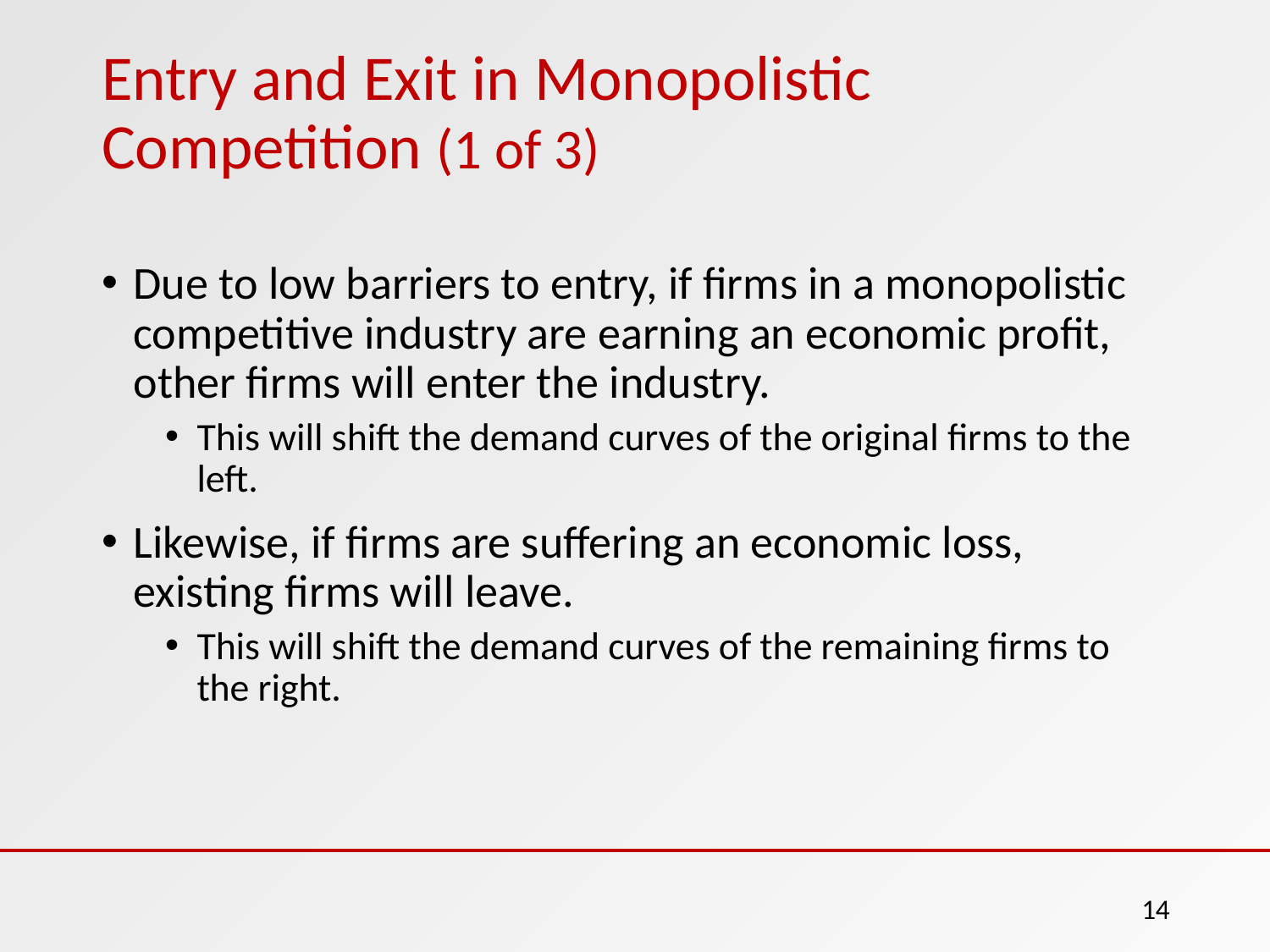

# Entry and Exit in Monopolistic Competition (1 of 3)
Due to low barriers to entry, if firms in a monopolistic competitive industry are earning an economic profit, other firms will enter the industry.
This will shift the demand curves of the original firms to the left.
Likewise, if firms are suffering an economic loss, existing firms will leave.
This will shift the demand curves of the remaining firms to the right.
14